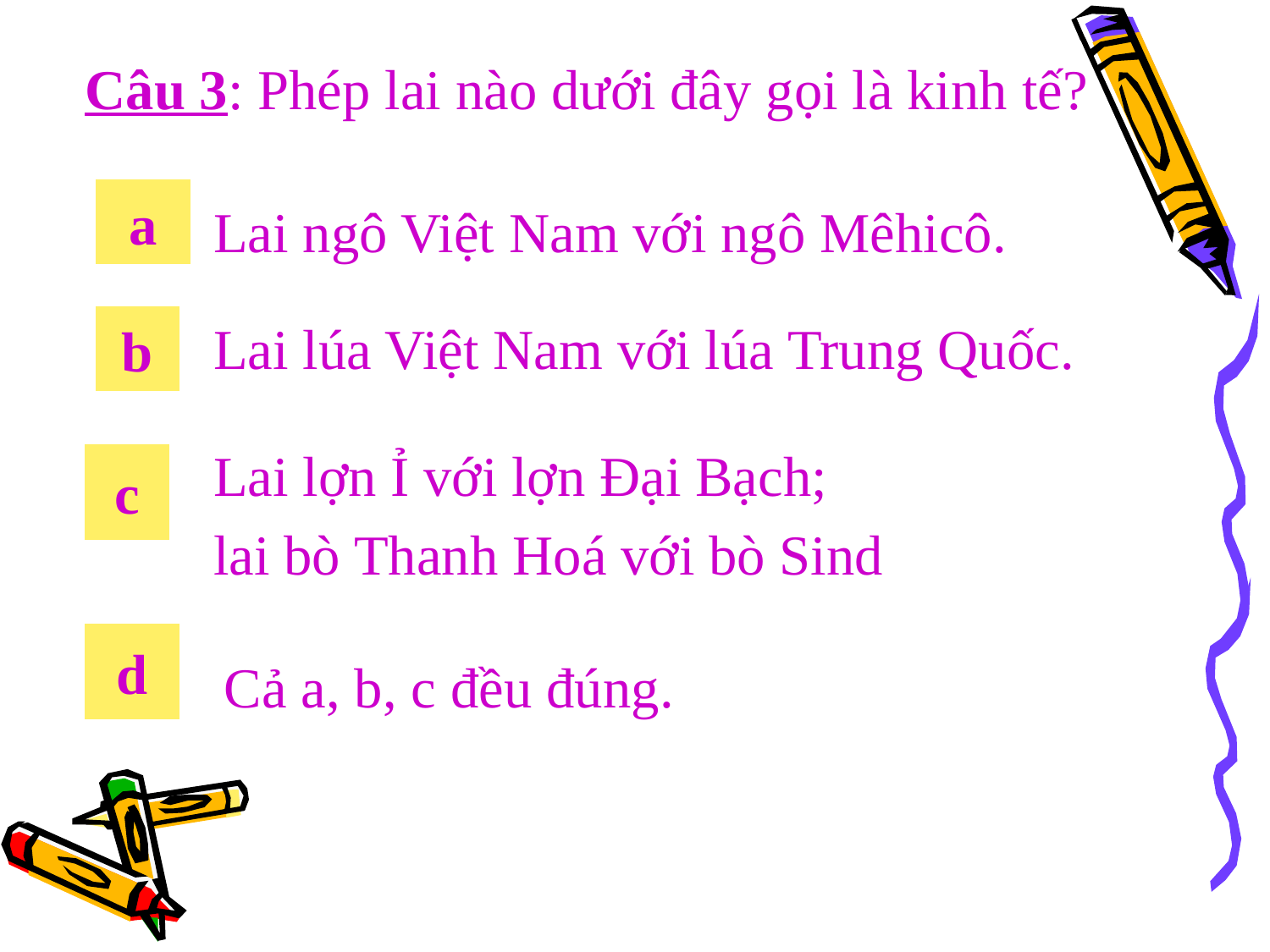

# Câu 3: Phép lai nào dưới đây gọi là kinh tế?
a
Lai ngô Việt Nam với ngô Mêhicô.
b
Lai lúa Việt Nam với lúa Trung Quốc.
Lai lợn Ỉ với lợn Đại Bạch;
lai bò Thanh Hoá với bò Sind
c
d
Cả a, b, c đều đúng.